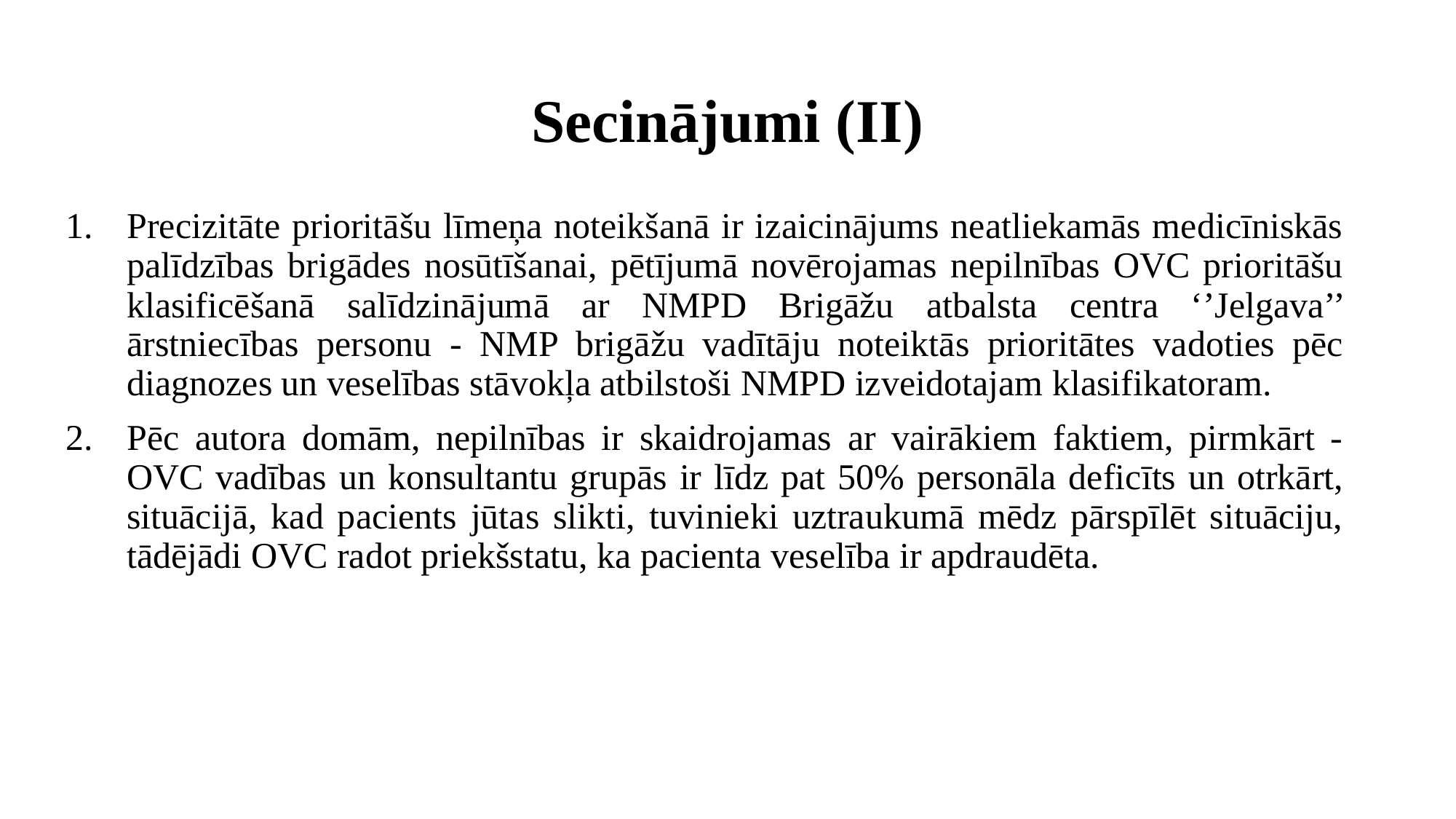

# Secinājumi (II)
Precizitāte prioritāšu līmeņa noteikšanā ir izaicinājums neatliekamās medicīniskās palīdzības brigādes nosūtīšanai, pētījumā novērojamas nepilnības OVC prioritāšu klasificēšanā salīdzinājumā ar NMPD Brigāžu atbalsta centra ‘’Jelgava’’ ārstniecības personu - NMP brigāžu vadītāju noteiktās prioritātes vadoties pēc diagnozes un veselības stāvokļa atbilstoši NMPD izveidotajam klasifikatoram.
Pēc autora domām, nepilnības ir skaidrojamas ar vairākiem faktiem, pirmkārt - OVC vadības un konsultantu grupās ir līdz pat 50% personāla deficīts un otrkārt, situācijā, kad pacients jūtas slikti, tuvinieki uztraukumā mēdz pārspīlēt situāciju, tādējādi OVC radot priekšstatu, ka pacienta veselība ir apdraudēta.